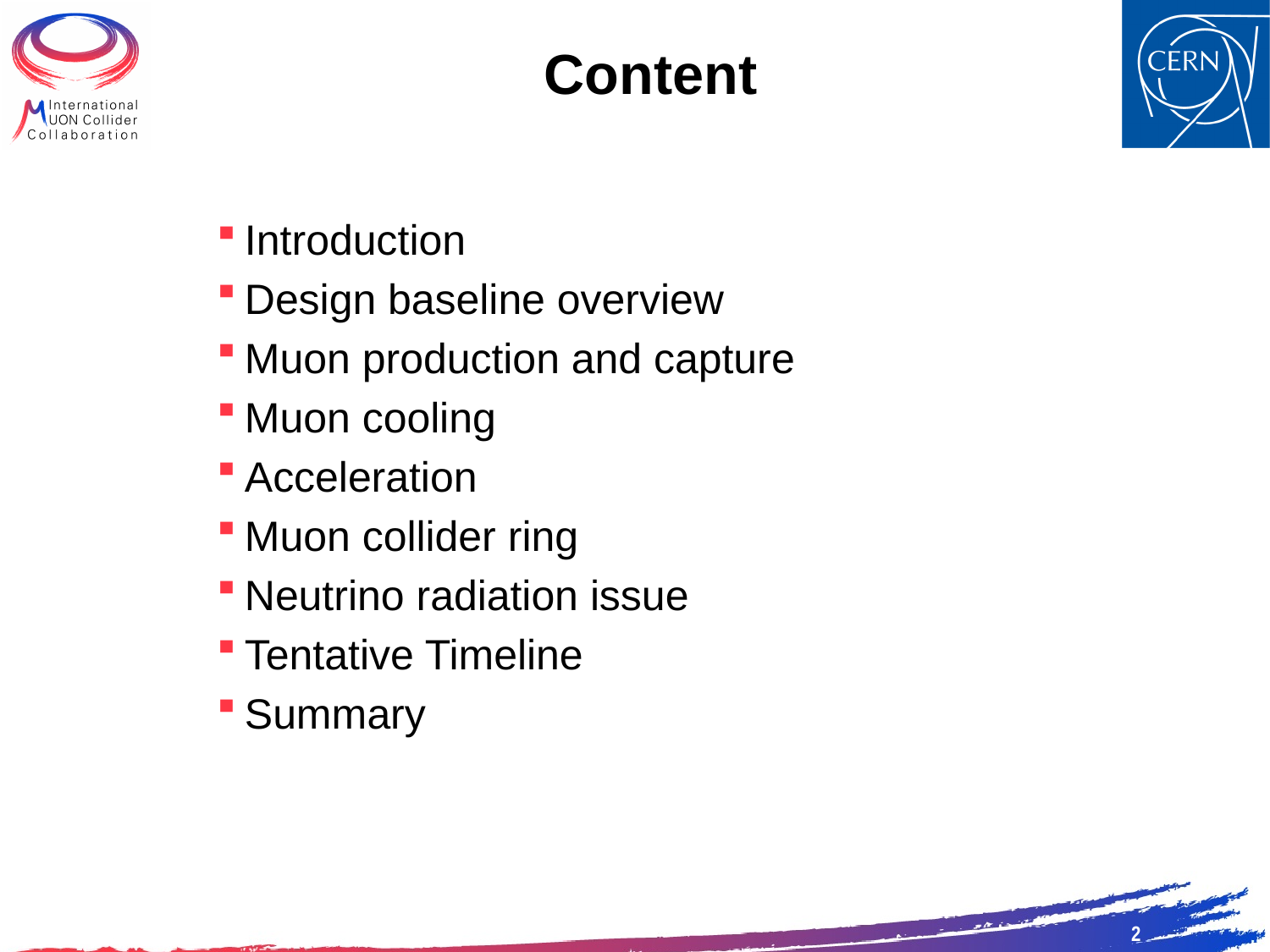

# Content
Introduction
Design baseline overview
Muon production and capture
Muon cooling
Acceleration
Muon collider ring
Neutrino radiation issue
Tentative Timeline
Summary
2